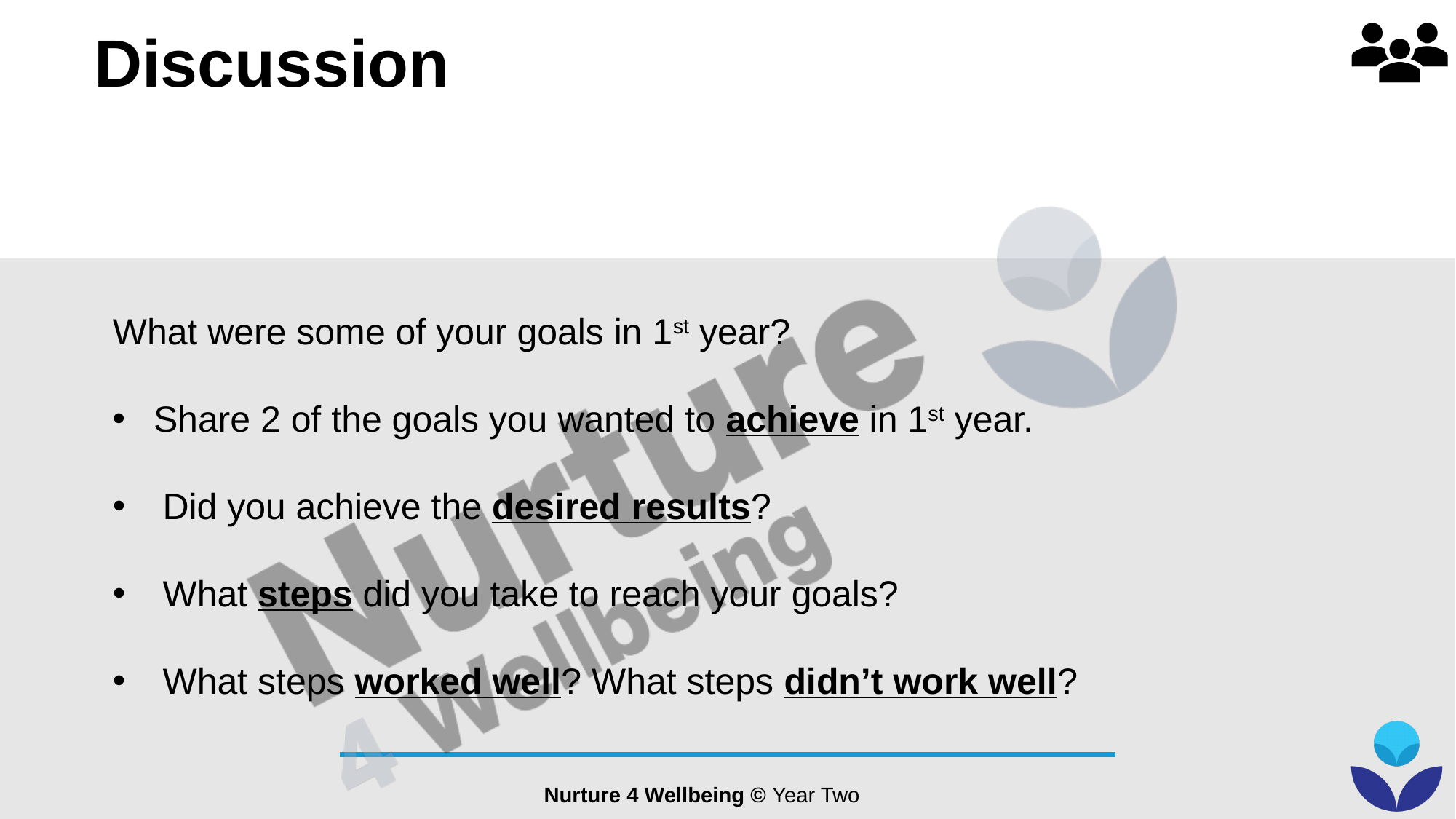

What were some of your goals in 1st year?

Share 2 of the goals you wanted to achieve in 1st year.

Did you achieve the desired results?

What steps did you take to reach your goals?

What steps worked well? What steps didn’t work well?